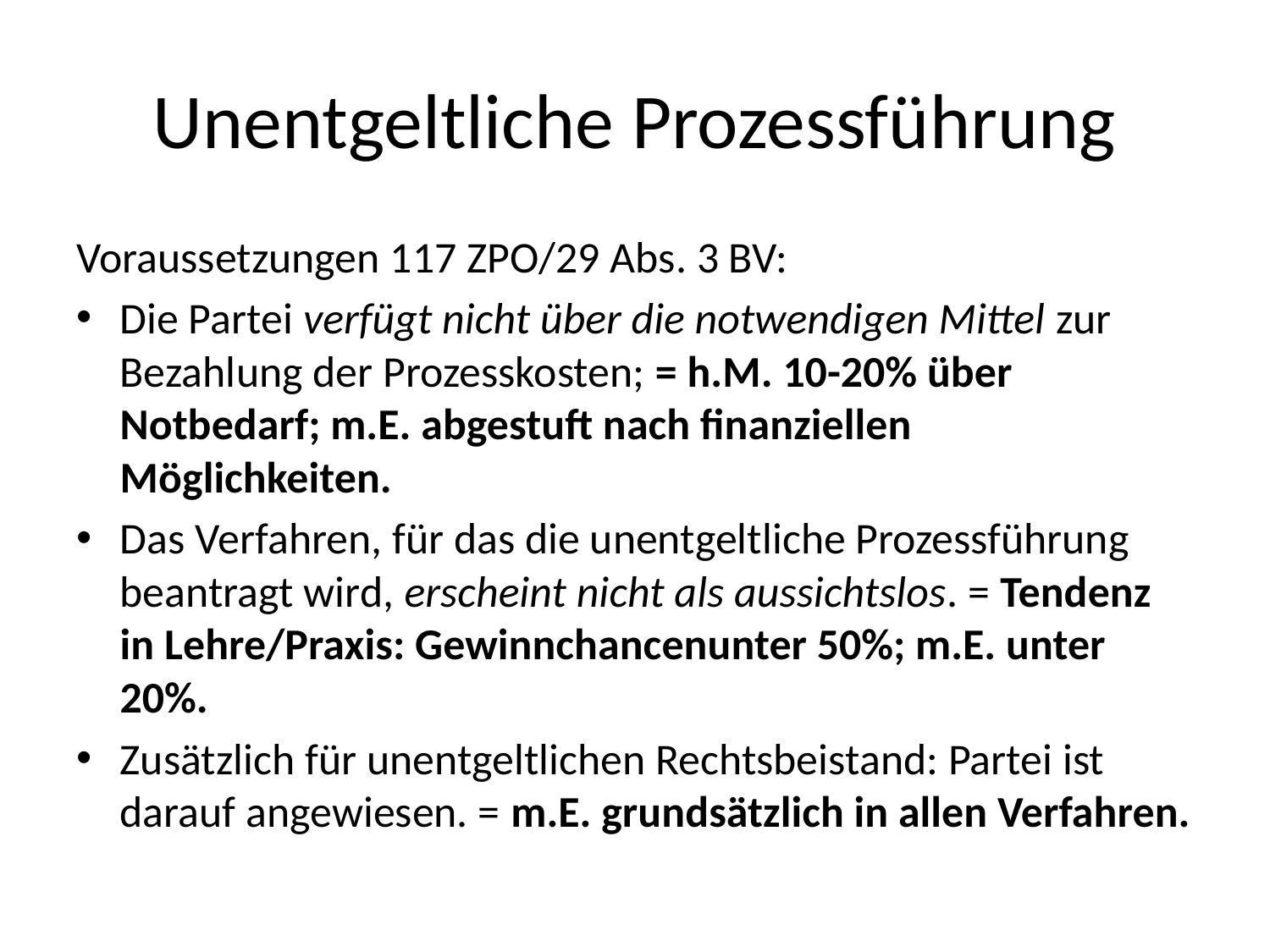

# Unentgeltliche Prozessführung
Voraussetzungen 117 ZPO/29 Abs. 3 BV:
Die Partei verfügt nicht über die notwendigen Mittel zur Bezahlung der Prozesskosten; = h.M. 10-20% über Notbedarf; m.E. abgestuft nach finanziellen Möglichkeiten.
Das Verfahren, für das die unentgeltliche Prozessführung beantragt wird, erscheint nicht als aussichtslos. = Tendenz in Lehre/Praxis: Gewinnchancenunter 50%; m.E. unter 20%.
Zusätzlich für unentgeltlichen Rechtsbeistand: Partei ist darauf angewiesen. = m.E. grundsätzlich in allen Verfahren.